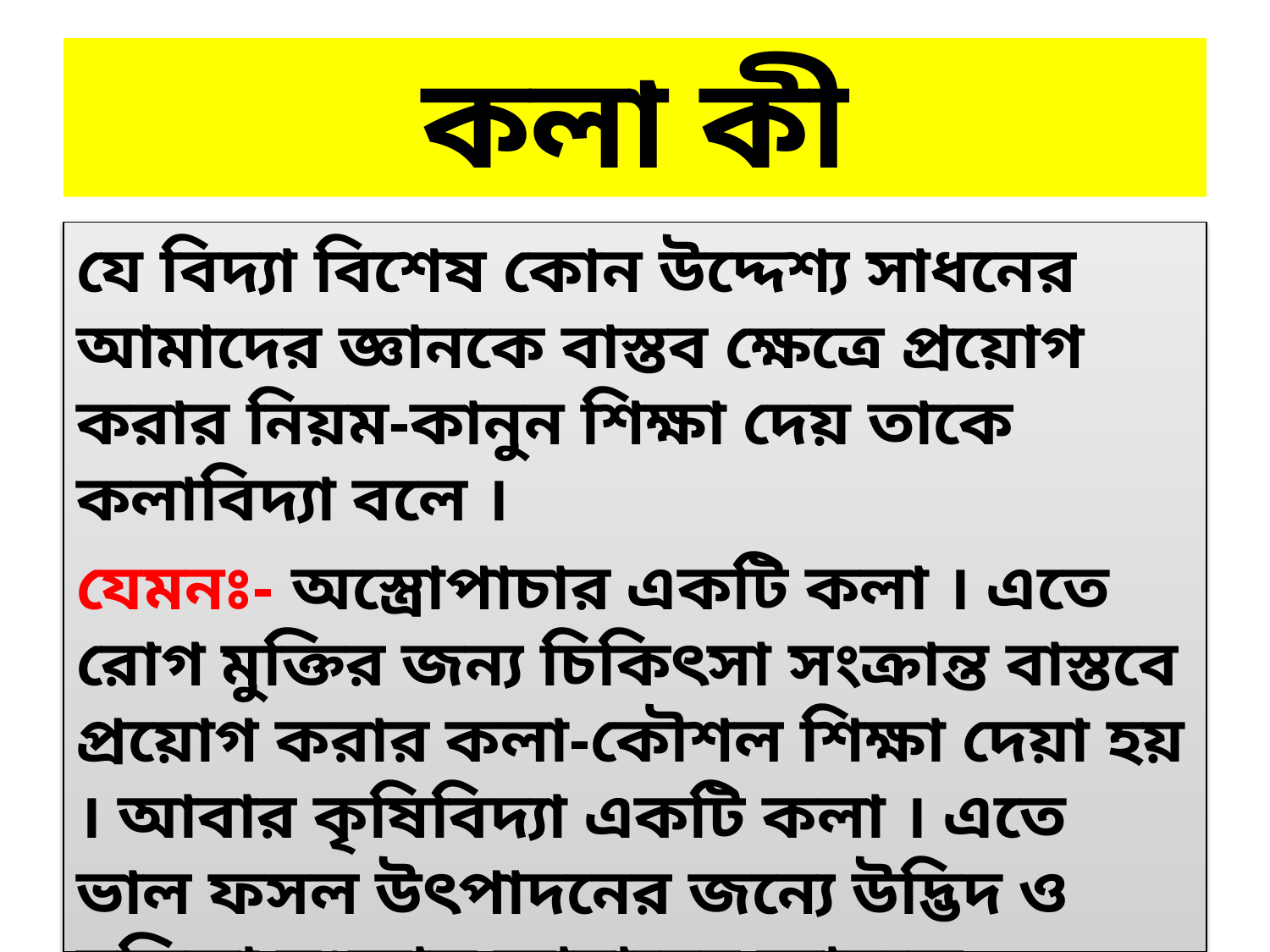

# কলা কী
যে বিদ্যা বিশেষ কোন উদ্দেশ্য সাধনের আমাদের জ্ঞানকে বাস্তব ক্ষেত্রে প্রয়োগ করার নিয়ম-কানুন শিক্ষা দেয় তাকে কলাবিদ্যা বলে ।
যেমনঃ- অস্ত্রোপাচার একটি কলা । এতে রোগ মুক্তির জন্য চিকিৎসা সংক্রান্ত বাস্তবে প্রয়োগ করার কলা-কৌশল শিক্ষা দেয়া হয় । আবার কৃষিবিদ্যা একটি কলা । এতে ভাল ফসল উৎপাদনের জন্যে উদ্ভিদ ও মৃত্তিকা সংক্রান্ত আমাদের জ্ঞানকে কৃষিক্ষেত্রে প্রয়োগ করার কলা কৌশল শিক্ষা দেয়া হয় ।তদ্রুপ নৌবিদ্যা , রন্ধনকার্য, সঙগীত প্রভৃতিও একটি কলা